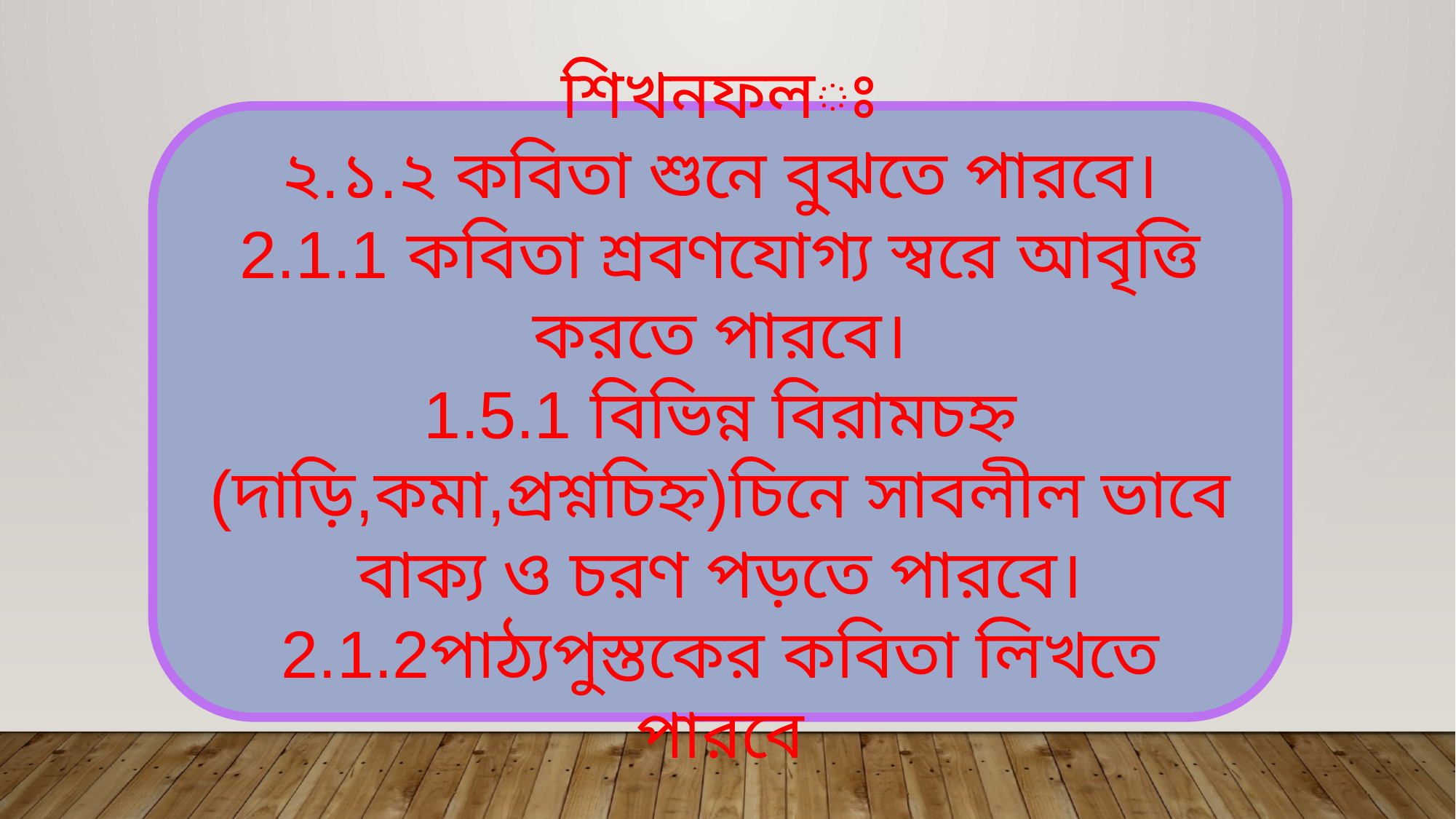

শিখনফলঃ
২.১.২ কবিতা শুনে বুঝতে পারবে।
2.1.1 কবিতা শ্রবণযোগ্য স্বরে আবৃত্তি করতে পারবে।
1.5.1 বিভিন্ন বিরামচহ্ন (দাড়ি,কমা,প্রশ্নচিহ্ন)চিনে সাবলীল ভাবে বাক্য ও চরণ পড়তে পারবে।
2.1.2পাঠ্যপুস্তকের কবিতা লিখতে পারবে